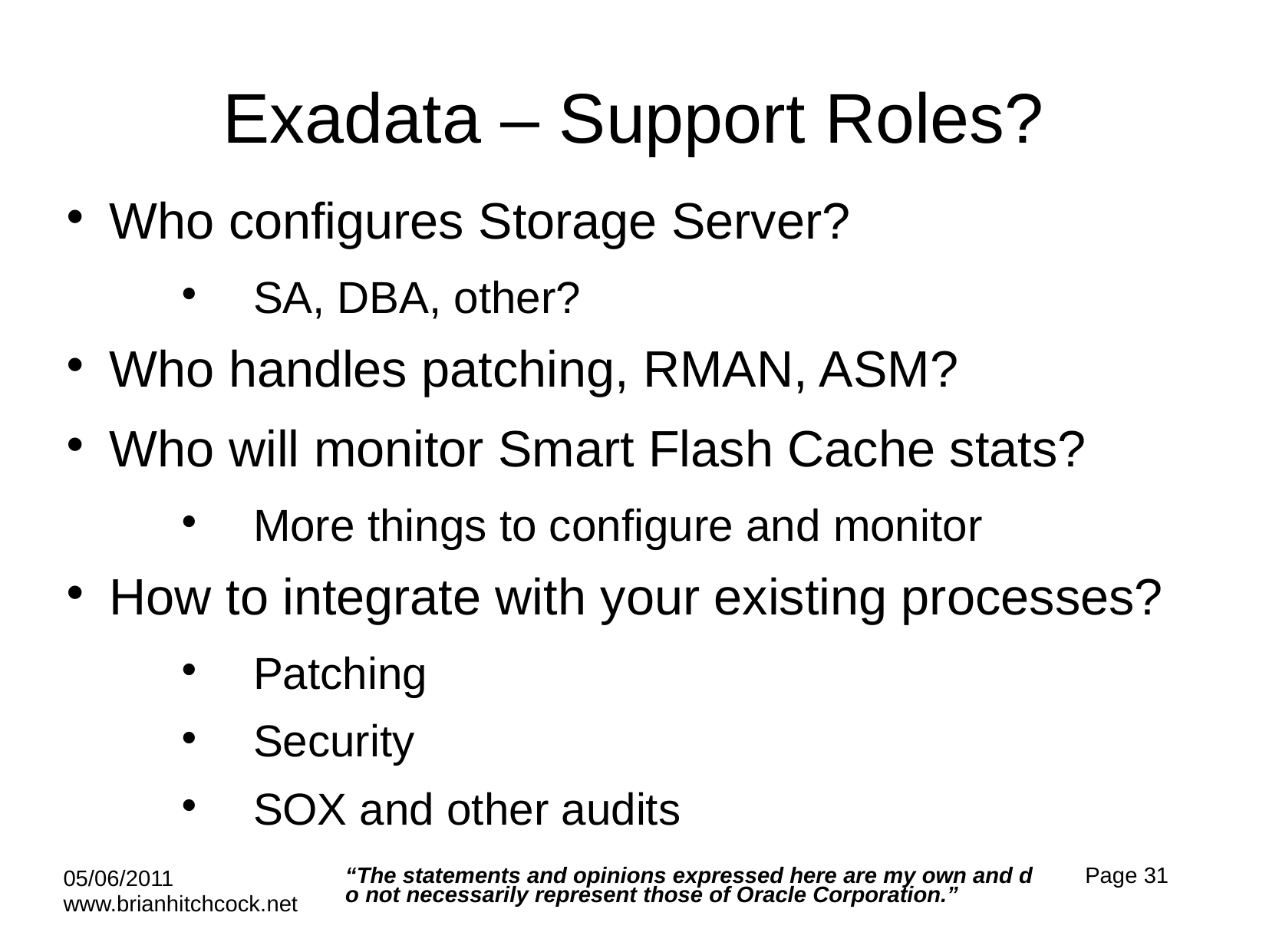

# Exadata – Support Roles?
Who configures Storage Server?
SA, DBA, other?
Who handles patching, RMAN, ASM?
Who will monitor Smart Flash Cache stats?
More things to configure and monitor
How to integrate with your existing processes?
Patching
Security
SOX and other audits
“The statements and opinions expressed here are my own and do not necessarily represent those of Oracle Corporation.”
Page 31
05/06/2011 www.brianhitchcock.net